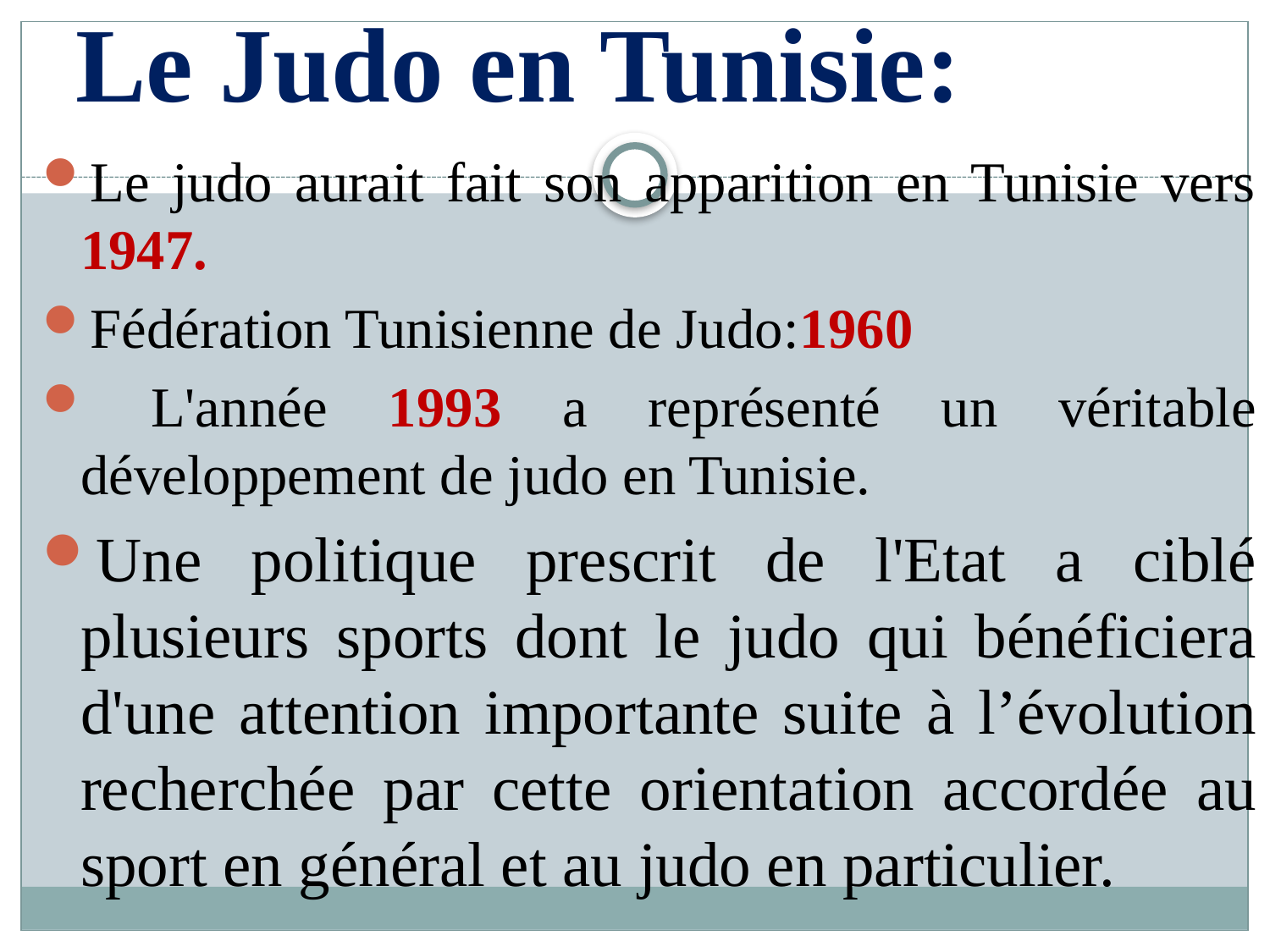

# Le Judo en Tunisie:
Le judo aurait fait son apparition en Tunisie vers 1947.
Fédération Tunisienne de Judo:1960
 L'année 1993 a représenté un véritable développement de judo en Tunisie.
Une politique prescrit de l'Etat a ciblé plusieurs sports dont le judo qui bénéficiera d'une attention importante suite à l’évolution recherchée par cette orientation accordée au sport en général et au judo en particulier.